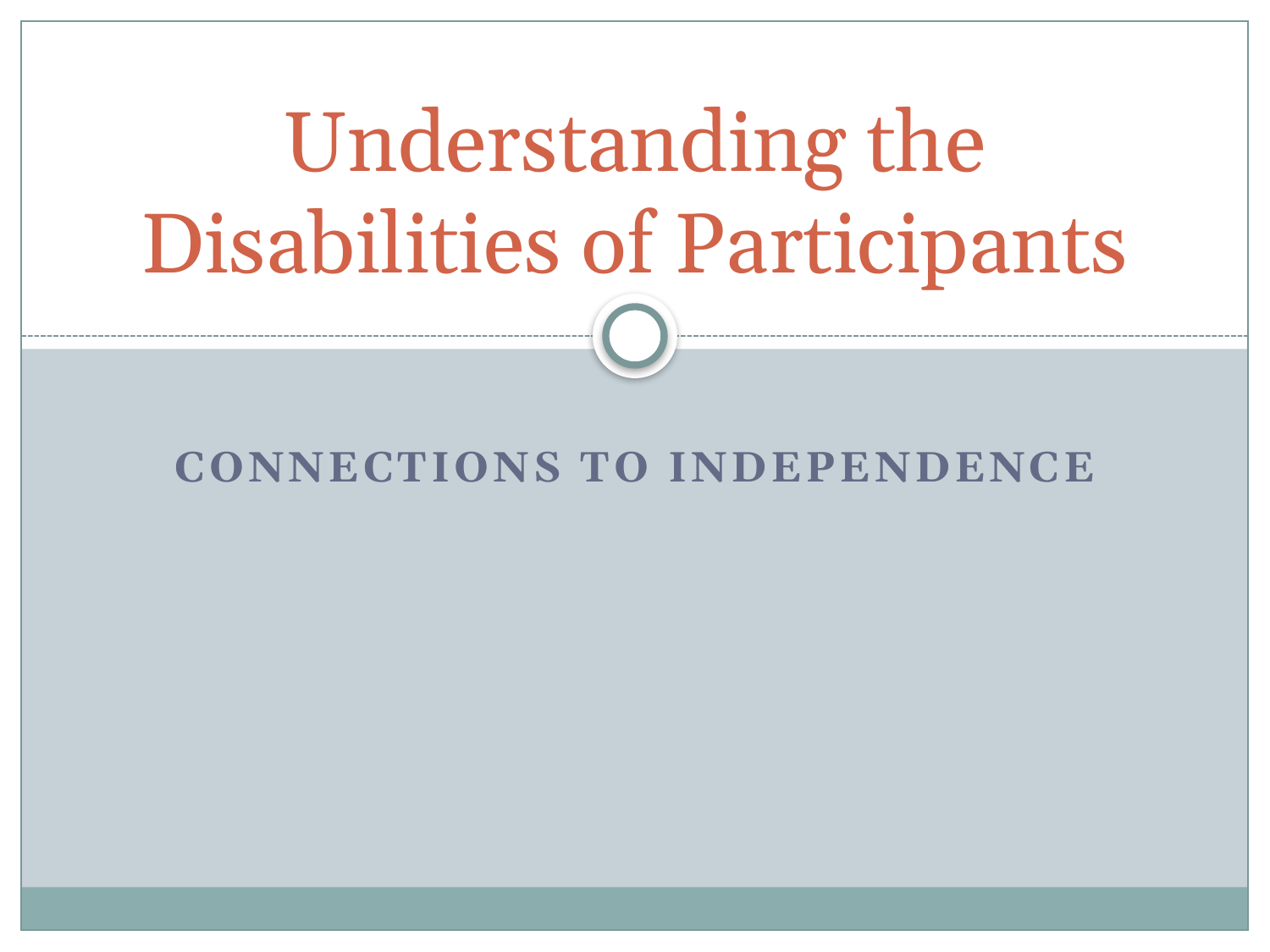

# Understanding the Disabilities of Participants
Connections to independence